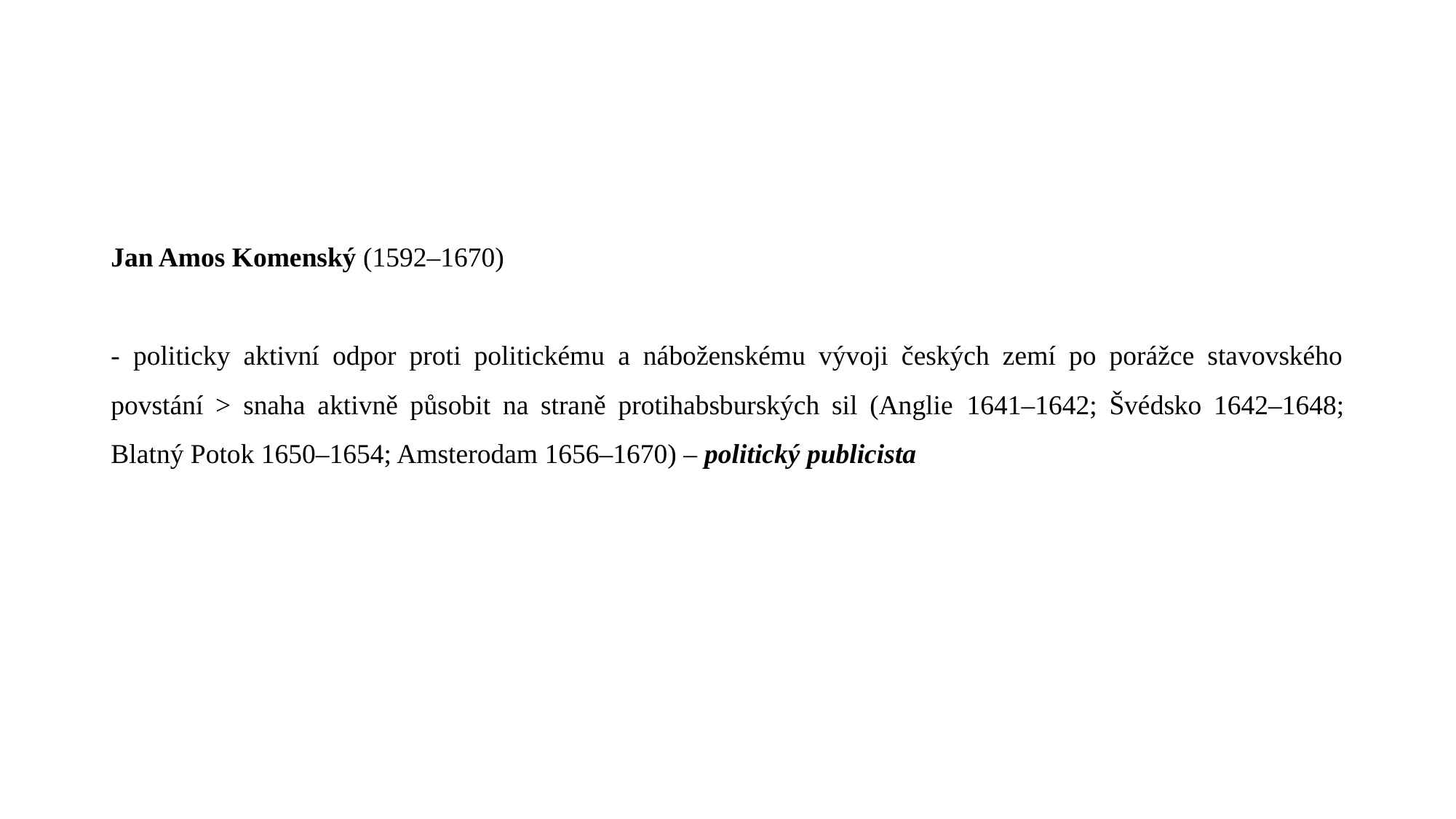

#
Jan Amos Komenský (1592–1670)

- politicky aktivní odpor proti politickému a náboženskému vývoji českých zemí po porážce stavovského povstání > snaha aktivně působit na straně protihabsburských sil (Anglie 1641–1642; Švédsko 1642–1648; Blatný Potok 1650–1654; Amsterodam 1656–1670) – politický publicista